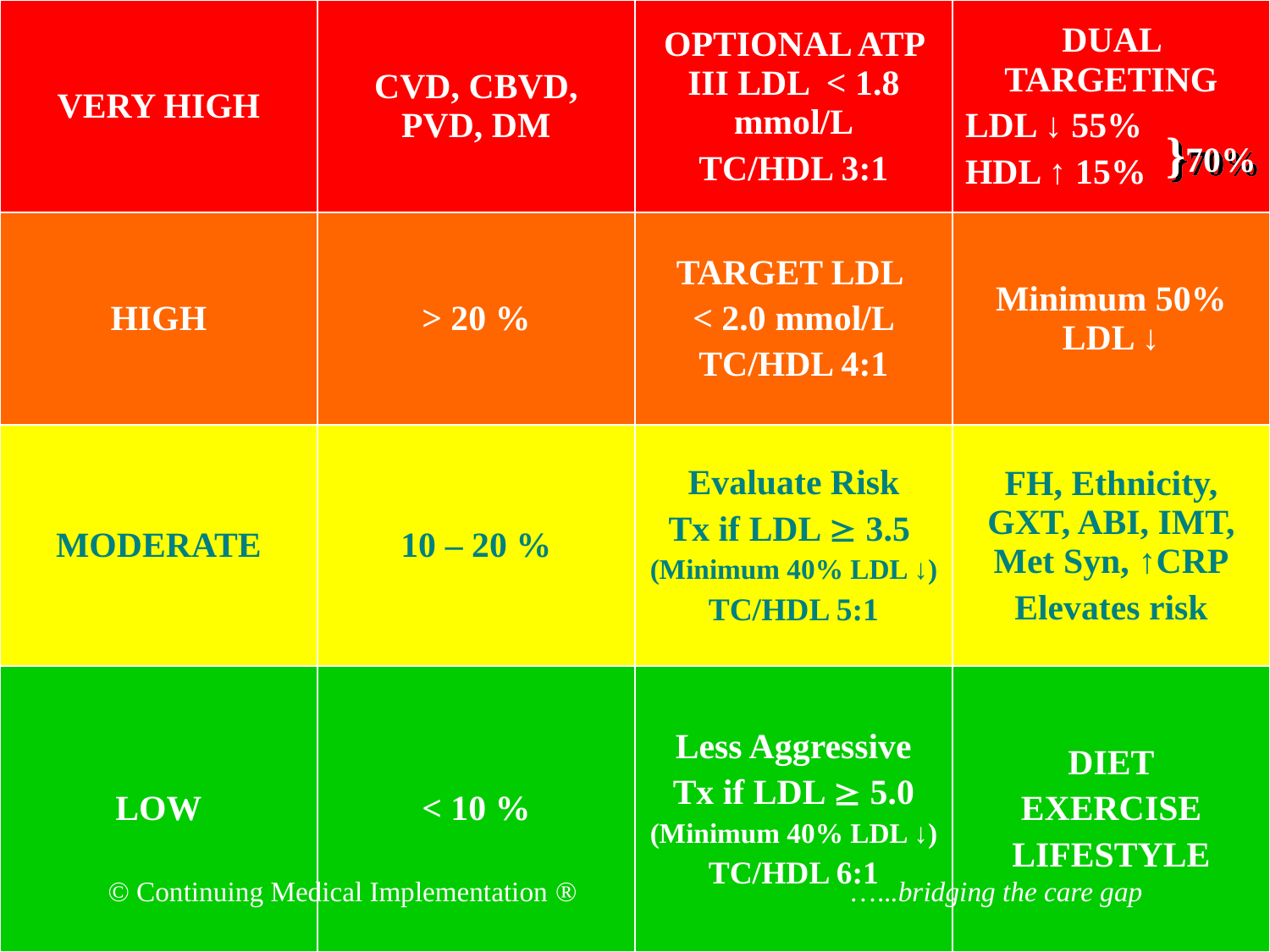

| VERY HIGH | CVD, CBVD, PVD, DM | OPTIONAL ATP III LDL < 1.8 mmol/L TC/HDL 3:1 | DUAL TARGETING LDL ↓ 55% HDL ↑ 15% |
| --- | --- | --- | --- |
| HIGH | > 20 % | TARGET LDL < 2.0 mmol/L TC/HDL 4:1 | Minimum 50% LDL ↓ |
| MODERATE | 10 – 20 % | Evaluate Risk Tx if LDL ≥ 3.5 (Minimum 40% LDL ↓) TC/HDL 5:1 | FH, Ethnicity, GXT, ABI, IMT, Met Syn, ↑CRP Elevates risk |
| LOW | < 10 % | Less Aggressive Tx if LDL ≥ 5.0 (Minimum 40% LDL ↓) TC/HDL 6:1 | DIET EXERCISE LIFESTYLE |
#
}70%
© Continuing Medical Implementation ®                                       …...bridging the care gap